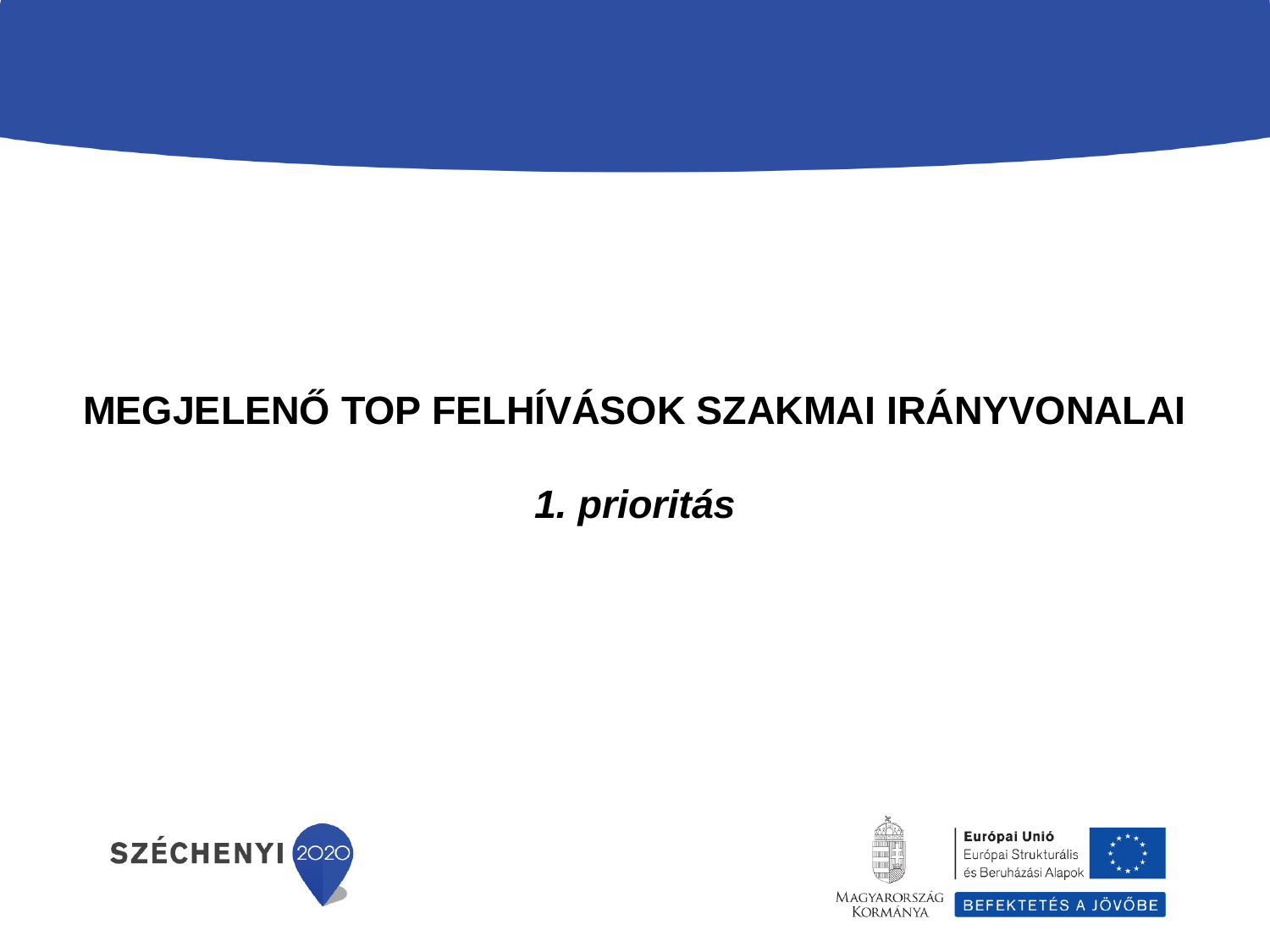

# MEGJELENŐ TOP FELHÍVÁSOK SZAKMAI IRÁNYVONALAI 1. prioritás